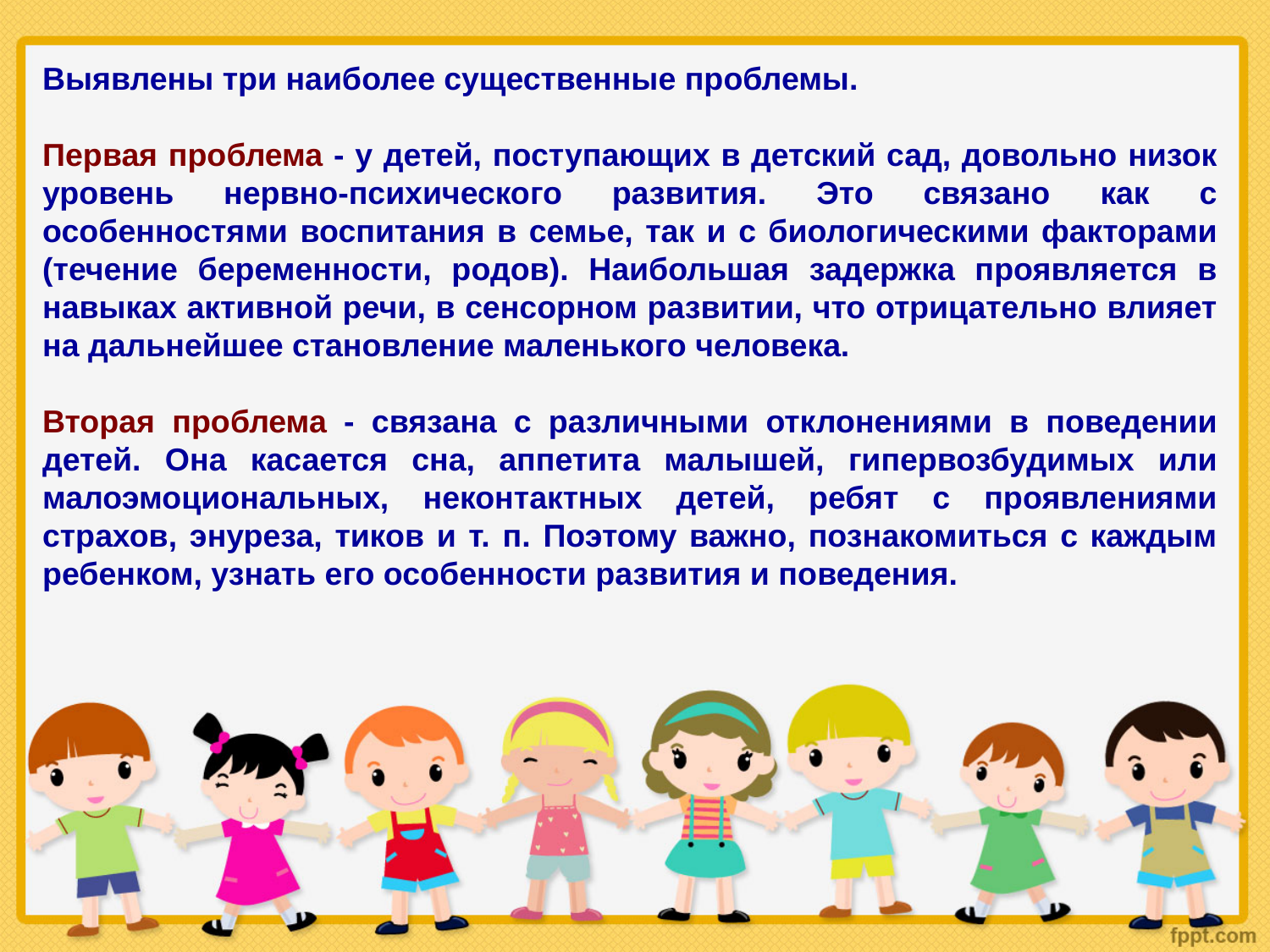

Выявлены три наиболее существенные проблемы.

Первая проблема - у детей, поступающих в детский сад, довольно низок уровень нервно-психического развития. Это связано как с особенностями воспитания в семье, так и с биологическими факторами (течение беременности, родов). Наибольшая задержка проявляется в навыках активной речи, в сенсорном развитии, что отрицательно влияет на дальнейшее становление маленького человека.

Вторая проблема - связана с различными отклонениями в поведении детей. Она касается сна, аппетита малышей, гипервозбудимых или малоэмоциональных, неконтактных детей, ребят с проявлениями страхов, энуреза, тиков и т. п. Поэтому важно, познакомиться с каждым ребенком, узнать его особенности развития и поведения.